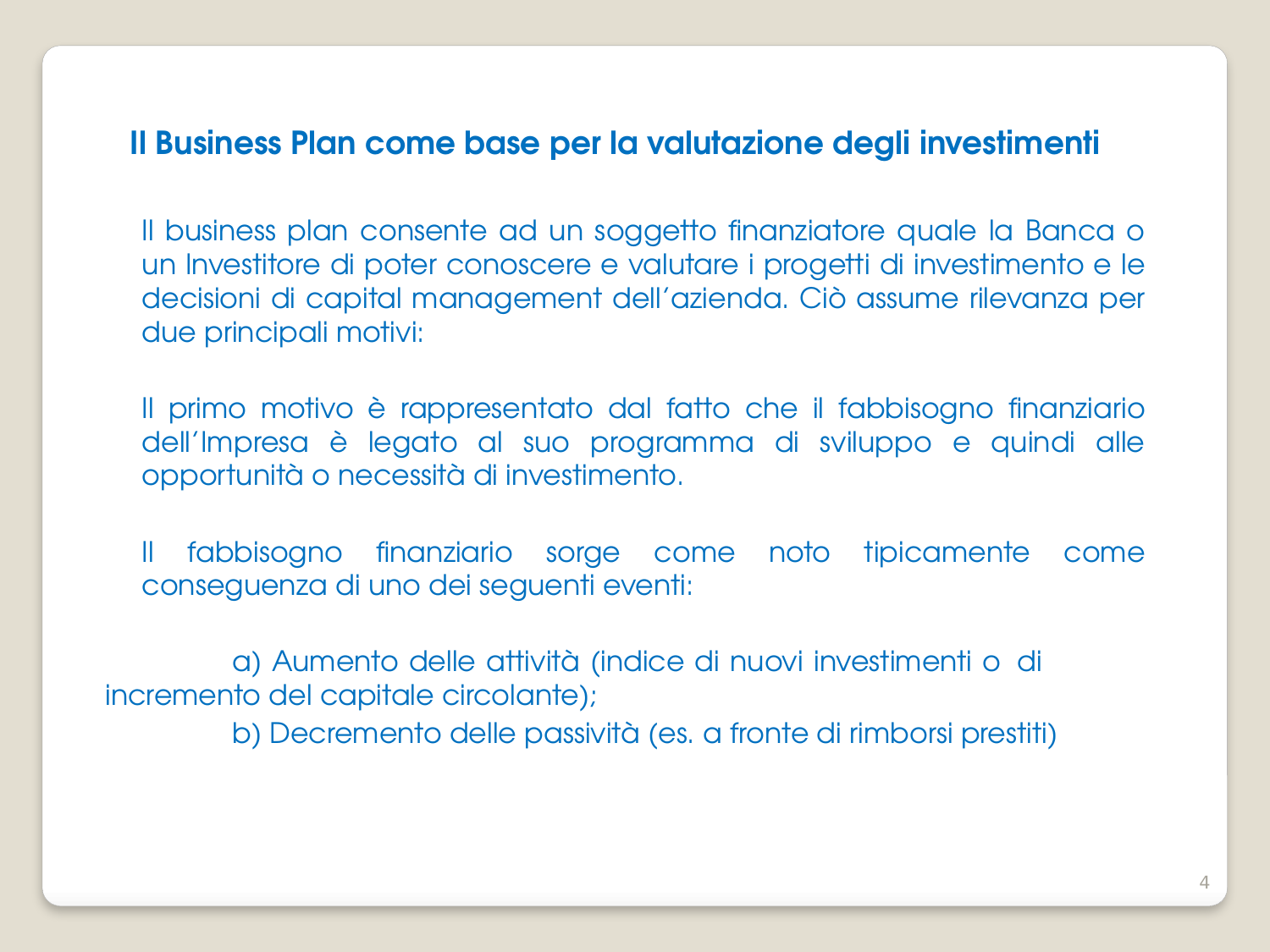

Il Business Plan come base per la valutazione degli investimenti

	Il business plan consente ad un soggetto finanziatore quale la Banca o un Investitore di poter conoscere e valutare i progetti di investimento e le decisioni di capital management dell’azienda. Ciò assume rilevanza per due principali motivi:

	Il primo motivo è rappresentato dal fatto che il fabbisogno finanziario dell’Impresa è legato al suo programma di sviluppo e quindi alle opportunità o necessità di investimento.

	Il fabbisogno finanziario sorge come noto tipicamente come conseguenza di uno dei seguenti eventi:

	a) Aumento delle attività (indice di nuovi investimenti o 	di 	incremento del capitale circolante);
	b) Decremento delle passività (es. a fronte di rimborsi prestiti)

4